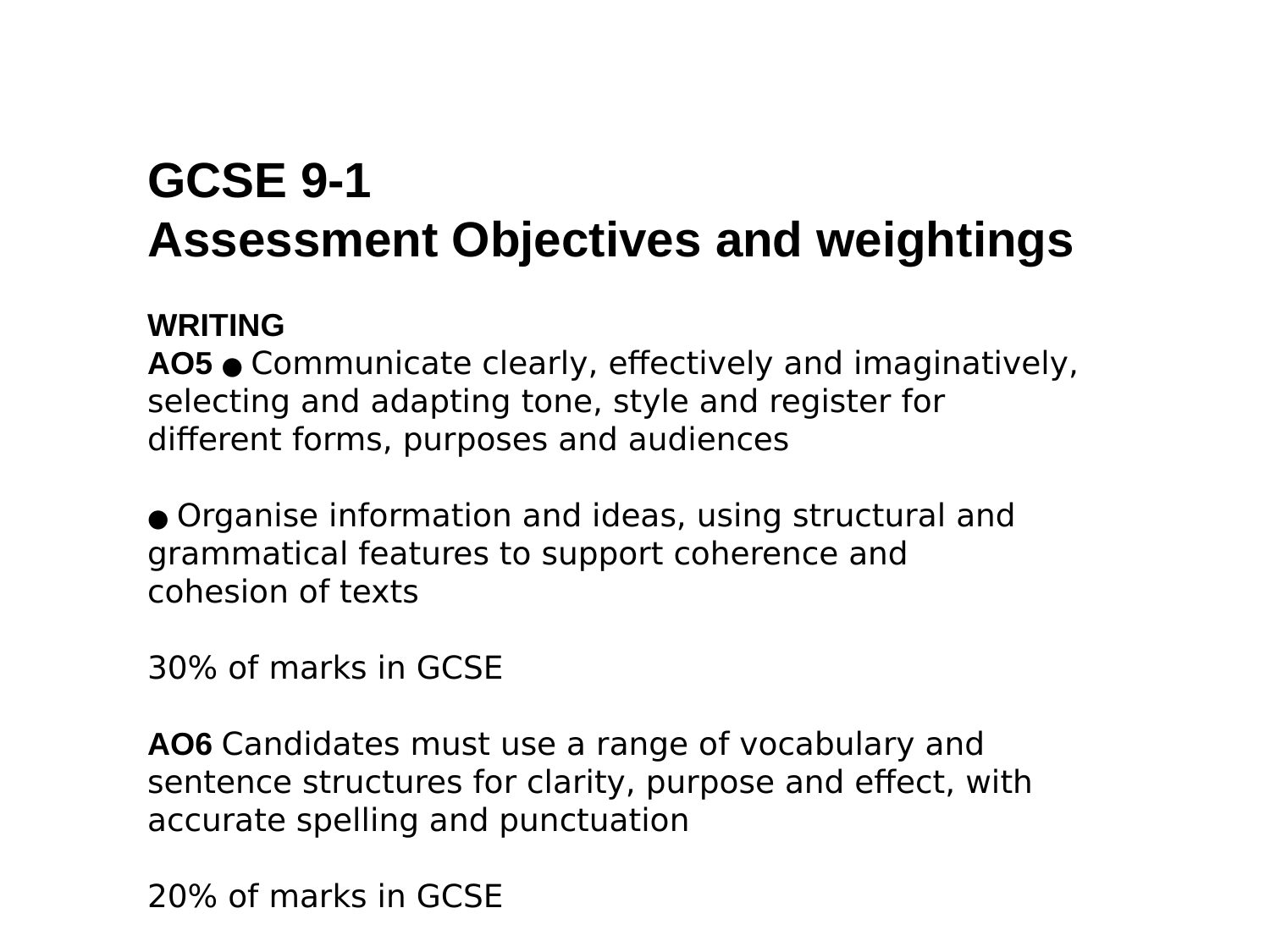

GCSE 9-1
Assessment Objectives and weightings

WRITING
AO5 ● Communicate clearly, effectively and imaginatively,
selecting and adapting tone, style and register for
different forms, purposes and audiences

● Organise information and ideas, using structural and
grammatical features to support coherence and
cohesion of texts

30% of marks in GCSE

AO6 Candidates must use a range of vocabulary and
sentence structures for clarity, purpose and effect, with
accurate spelling and punctuation

20% of marks in GCSE